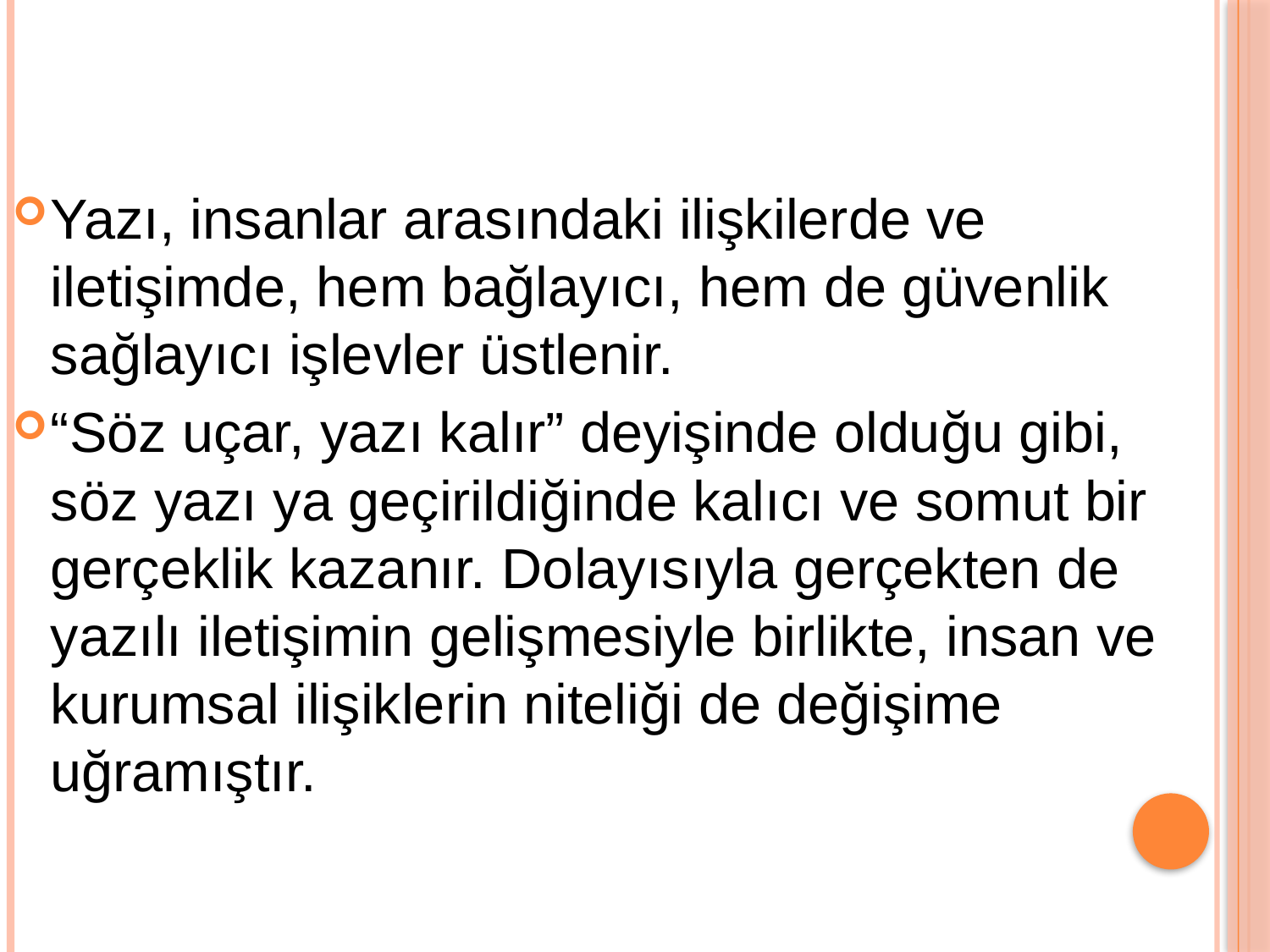

Yazı, insanlar arasındaki ilişkilerde ve iletişimde, hem bağlayıcı, hem de güvenlik sağlayıcı işlevler üstlenir.
“Söz uçar, yazı kalır” deyişinde olduğu gibi, söz yazı ya geçirildiğinde kalıcı ve somut bir gerçeklik kazanır. Dolayısıyla gerçekten de yazılı iletişimin gelişmesiyle birlikte, insan ve kurumsal ilişiklerin niteliği de değişime uğramıştır.